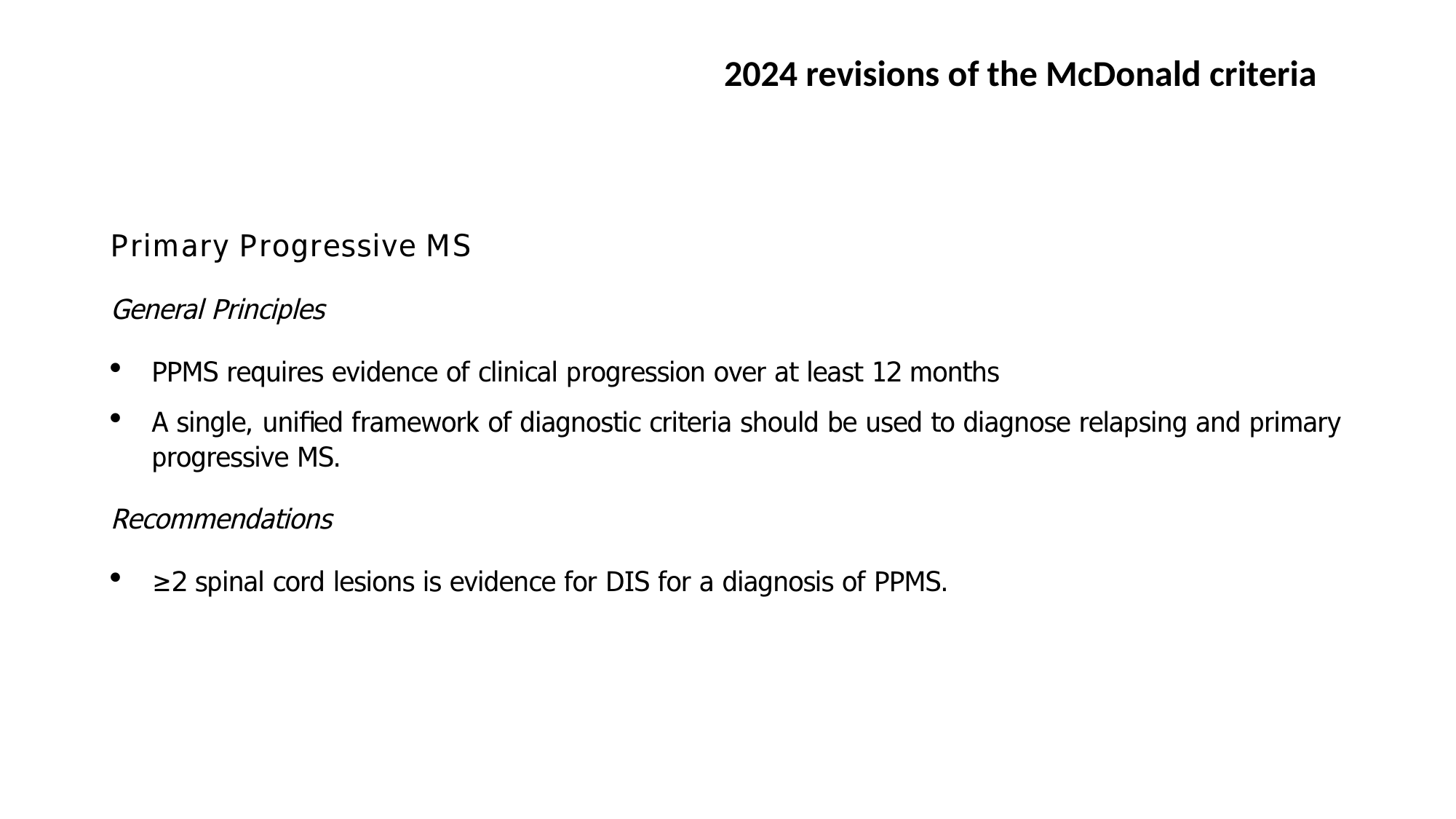

#
2024 revisions of the McDonald criteria
Primary Progressive MS
General Principles
PPMS requires evidence of clinical progression over at least 12 months
A single, unified framework of diagnostic criteria should be used to diagnose relapsing and primary progressive MS.
Recommendations
≥2 spinal cord lesions is evidence for DIS for a diagnosis of PPMS.